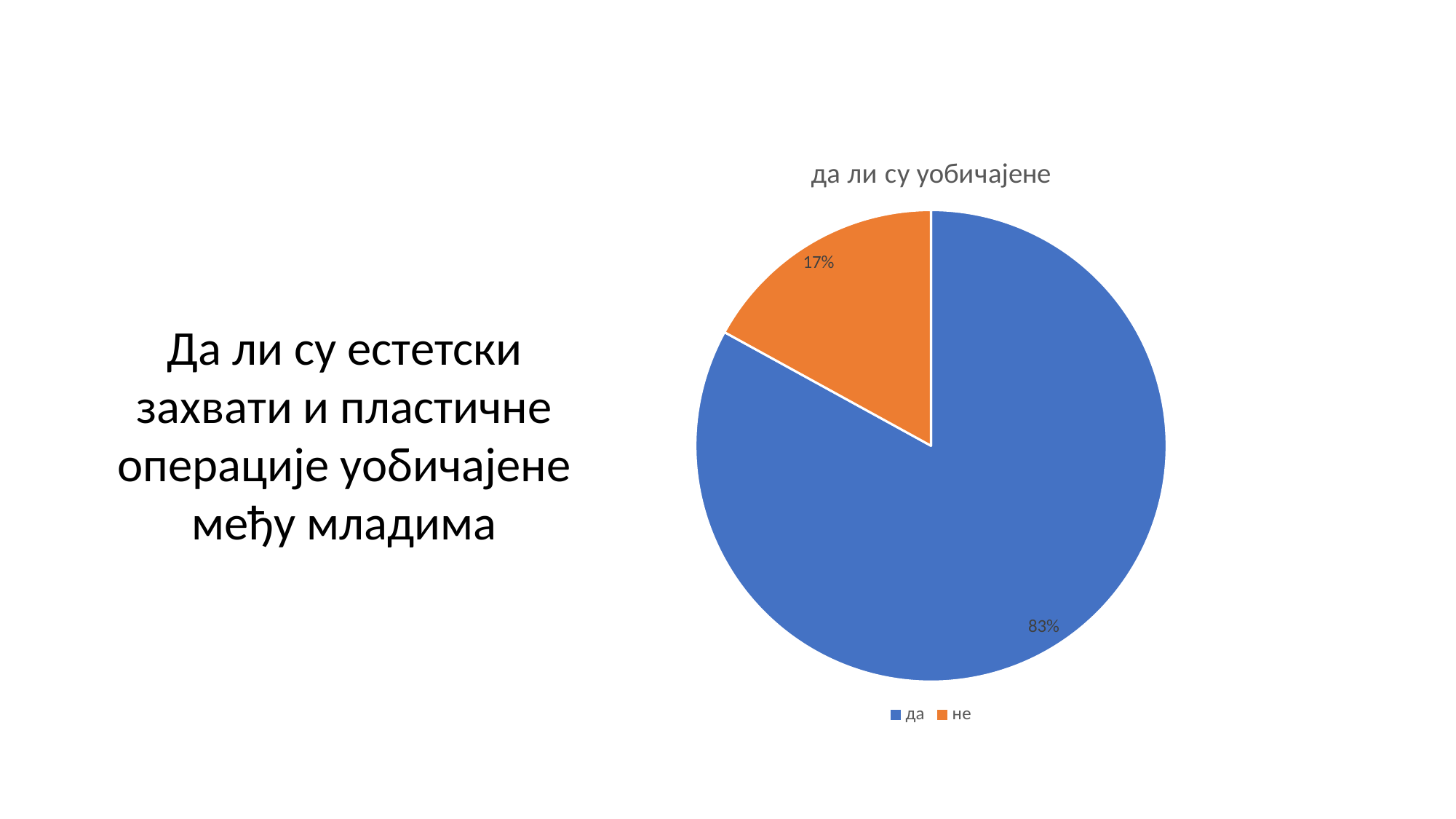

### Chart:

| Category | да ли су уобичајене |
|---|---|
| да | 0.83 |
| не | 0.17 |
Да ли су естетски захвати и пластичне операције уобичајене међу младима